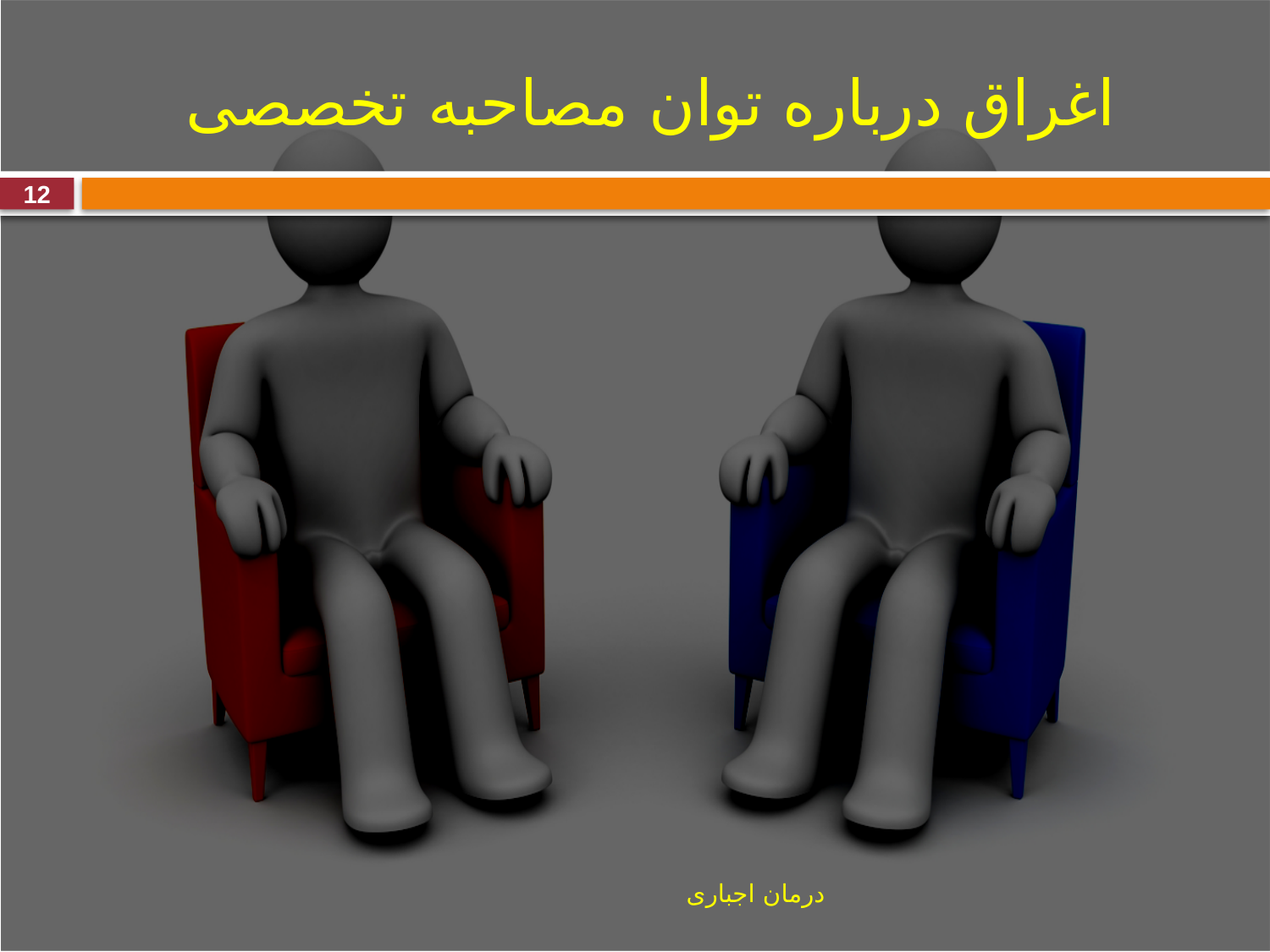

# اغراق درباره توان مصاحبه تخصصی
12
درمان اجباری